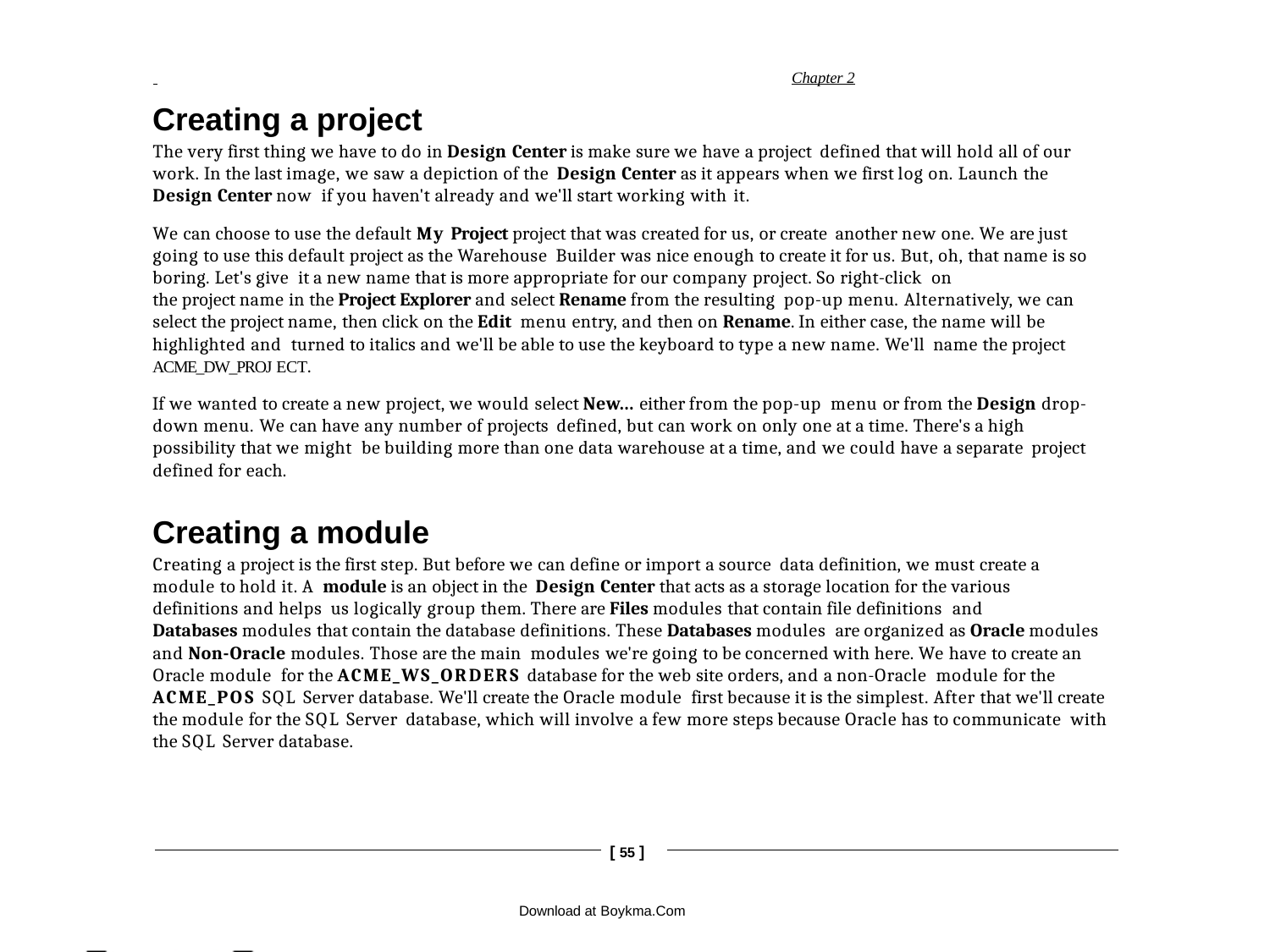

Chapter 2
Creating a project
The very first thing we have to do in Design Center is make sure we have a project  defined that will hold all of our work. In the last image, we saw a depiction of the  Design Center as it appears when we first log on. Launch the Design Center now  if you haven't already and we'll start working with it.
We can choose to use the default My Project project that was created for us, or create  another new one. We are just going to use this default project as the Warehouse  Builder was nice enough to create it for us. But, oh, that name is so boring. Let's give  it a new name that is more appropriate for our company project. So right-click  on
the project name in the Project Explorer and select Rename from the resulting  pop-up menu. Alternatively, we can select the project name, then click on the Edit  menu entry, and then on Rename. In either case, the name will be highlighted and  turned to italics and we'll be able to use the keyboard to type a new name. We'll  name the project ACME_DW_PROJ ECT.
If we wanted to create a new project, we would select New... either from the pop-up  menu or from the Design drop-down menu. We can have any number of projects  defined, but can work on only one at a time. There's a high possibility that we might  be building more than one data warehouse at a time, and we could have a separate  project defined for each.

Creating a module
Creating a project is the first step. But before we can define or import a source  data definition, we must create a module to hold it. A module is an object in the  Design Center that acts as a storage location for the various definitions and helps  us logically group them. There are Files modules that contain file definitions  and
Databases modules that contain the database definitions. These Databases modules  are organized as Oracle modules and Non-Oracle modules. Those are the main  modules we're going to be concerned with here. We have to create an Oracle module  for the ACME_WS_ORDERS database for the web site orders, and a non-Oracle  module for the ACME_POS SQL Server database. We'll create the Oracle module  first because it is the simplest. After that we'll create the module for the SQL Server  database, which will involve a few more steps because Oracle has to communicate  with the SQL Server database.
[ 55 ]
Download at Boykma.Com